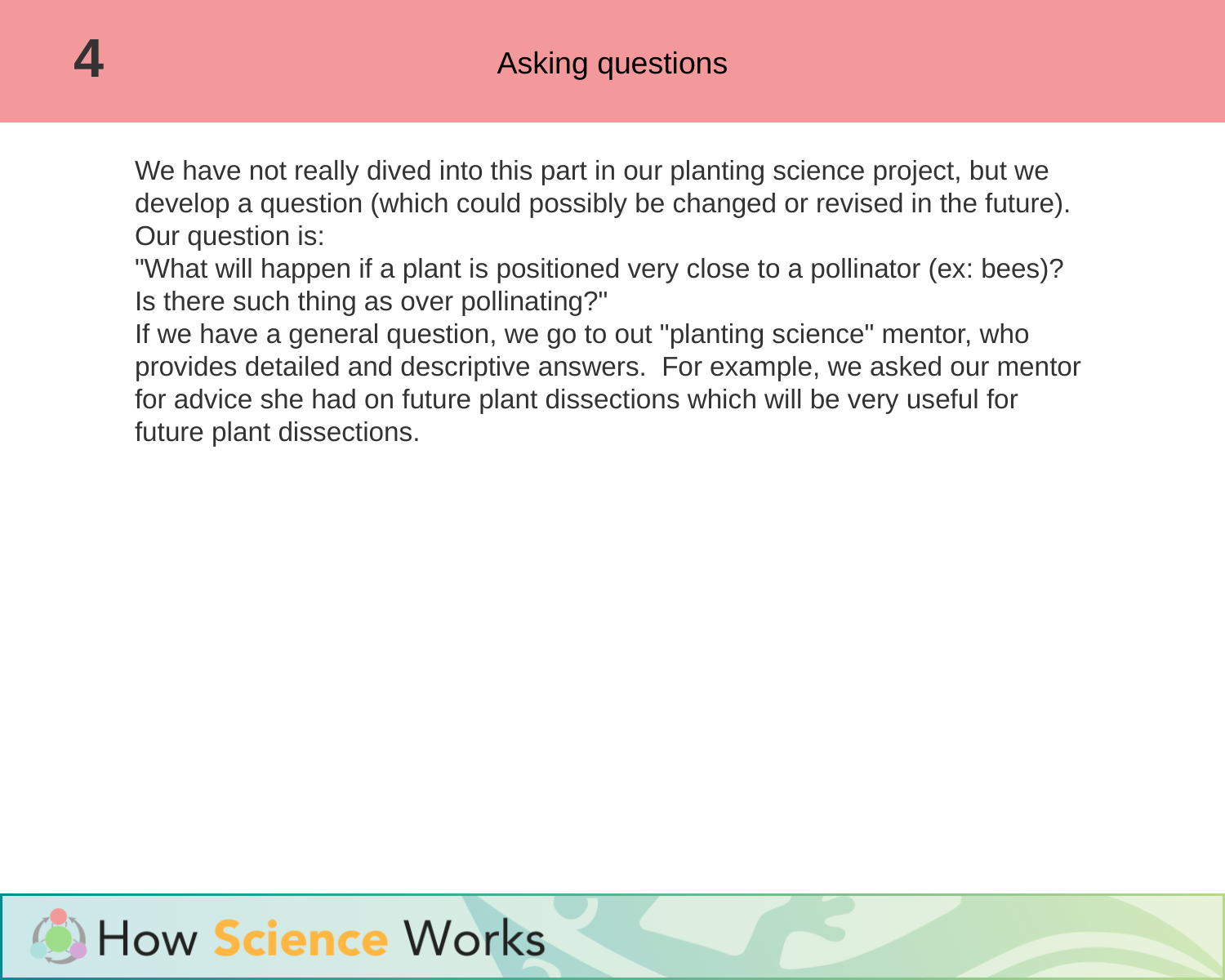

Asking questions
4
We have not really dived into this part in our planting science project, but we develop a question (which could possibly be changed or revised in the future).  Our question is:
"What will happen if a plant is positioned very close to a pollinator (ex: bees)?  Is there such thing as over pollinating?"
If we have a general question, we go to out "planting science" mentor, who provides detailed and descriptive answers.  For example, we asked our mentor for advice she had on future plant dissections which will be very useful for future plant dissections.